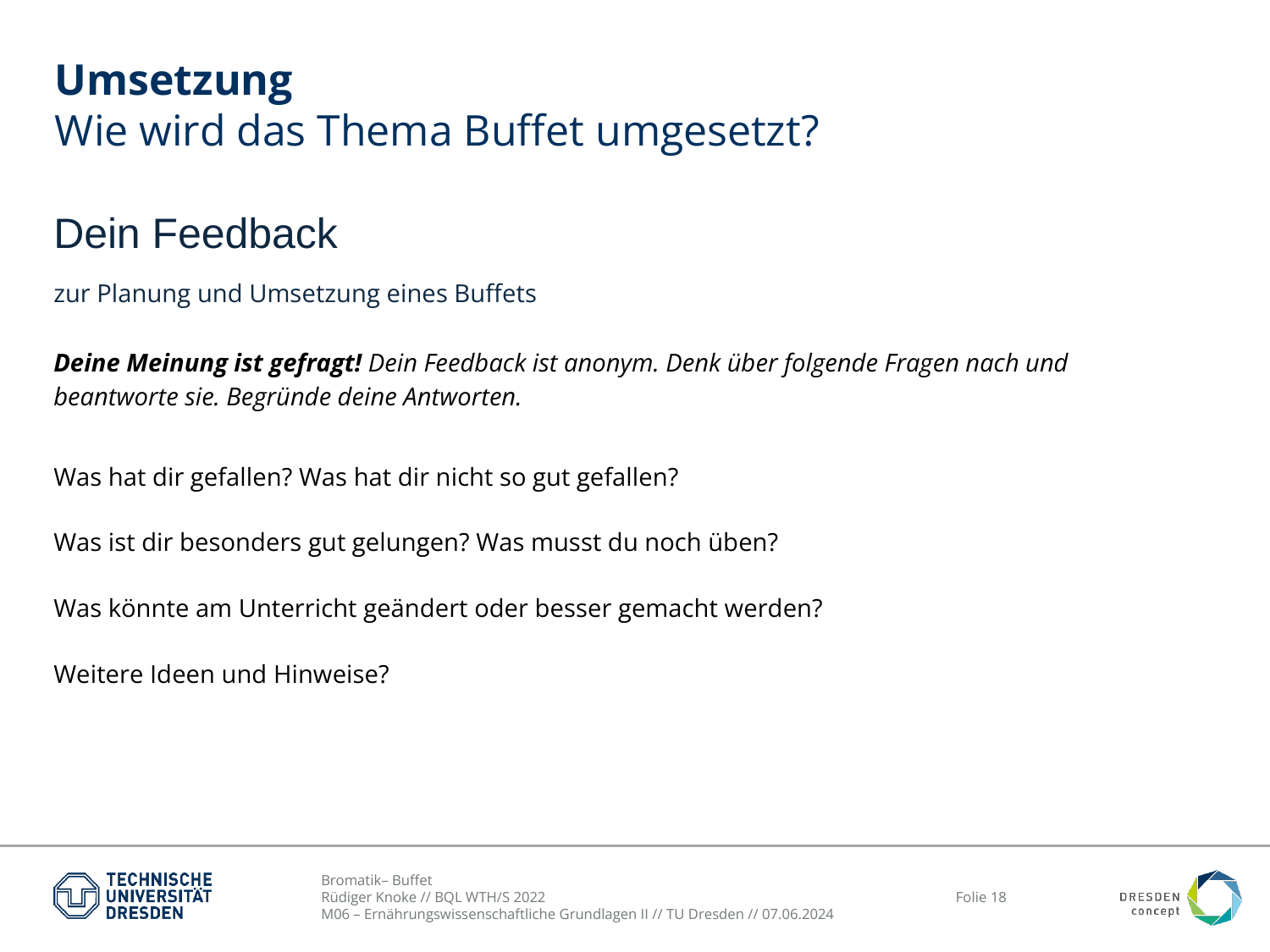

# Umsetzung Wie wird das Thema Buffet umgesetzt?
Dein Feedback
zur Planung und Umsetzung eines Buffets
Deine Meinung ist gefragt! Dein Feedback ist anonym. Denk über folgende Fragen nach und beantworte sie. Begründe deine Antworten.
Was hat dir gefallen? Was hat dir nicht so gut gefallen?
Was ist dir besonders gut gelungen? Was musst du noch üben?
Was könnte am Unterricht geändert oder besser gemacht werden?
Weitere Ideen und Hinweise?